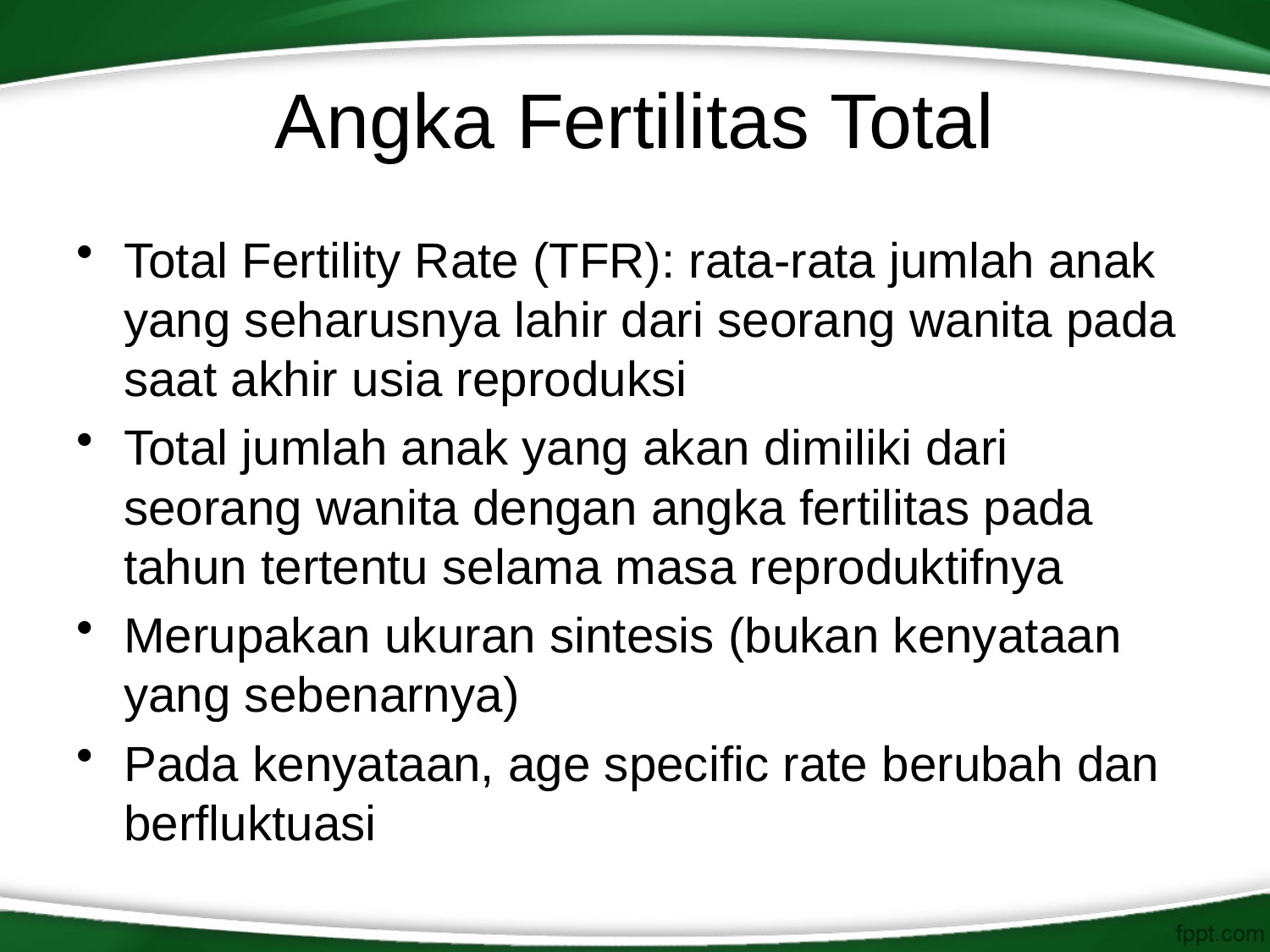

# Angka Fertilitas Total
Total Fertility Rate (TFR): rata-rata jumlah anak yang seharusnya lahir dari seorang wanita pada saat akhir usia reproduksi
Total jumlah anak yang akan dimiliki dari seorang wanita dengan angka fertilitas pada tahun tertentu selama masa reproduktifnya
Merupakan ukuran sintesis (bukan kenyataan yang sebenarnya)
Pada kenyataan, age specific rate berubah dan berfluktuasi